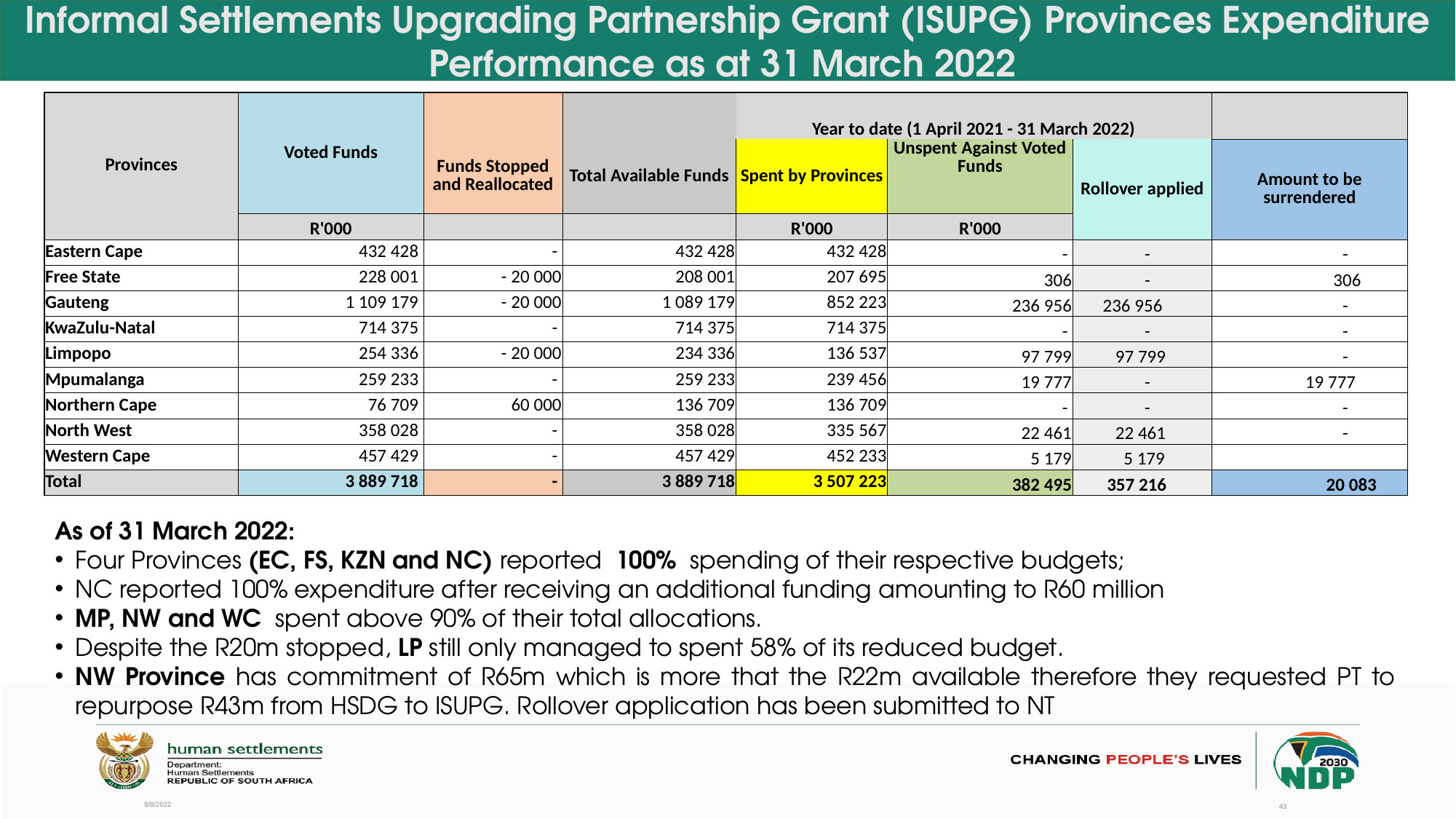

# Informal Settlements Upgrading Partnership Grant (ISUPG) Provinces Expenditure Performance as at 31 March 2022
| Provinces | Voted Funds |  |  | Year to date (1 April 2021 - 31 March 2022) |  |  |  |
| --- | --- | --- | --- | --- | --- | --- | --- |
|  |  | Funds Stopped and Reallocated | Total Available Funds | Spent by Provinces | Unspent Against Voted Funds | Rollover applied | Amount to be surrendered |
|  | R'000 |  |  | R'000 | R'000 |  |  |
| Eastern Cape | 432 428 | - | 432 428 | 432 428 | - | - | - |
| Free State | 228 001 | - 20 000 | 208 001 | 207 695 | 306 | - | 306 |
| Gauteng | 1 109 179 | - 20 000 | 1 089 179 | 852 223 | 236 956 | 236 956 | - |
| KwaZulu-Natal | 714 375 | - | 714 375 | 714 375 | - | - | - |
| Limpopo | 254 336 | - 20 000 | 234 336 | 136 537 | 97 799 | 97 799 | - |
| Mpumalanga | 259 233 | - | 259 233 | 239 456 | 19 777 | - | 19 777 |
| Northern Cape | 76 709 | 60 000 | 136 709 | 136 709 | - | - | - |
| North West | 358 028 | - | 358 028 | 335 567 | 22 461 | 22 461 | - |
| Western Cape | 457 429 | - | 457 429 | 452 233 | 5 179 | 5 179 |  |
| Total | 3 889 718 | - | 3 889 718 | 3 507 223 | 382 495 | 357 216 | 20 083 |
As of 31 March 2022:
Four Provinces (EC, FS, KZN and NC) reported  100%  spending of their respective budgets;
NC reported 100% expenditure after receiving an additional funding amounting to R60 million
MP, NW and WC  spent above 90% of their total allocations.
Despite the R20m stopped, LP still only managed to spent 58% of its reduced budget.
NW Province has commitment of R65m which is more that the R22m available therefore they requested PT to repurpose R43m from HSDG to ISUPG. Rollover application has been submitted to NT

8/8/2022
43